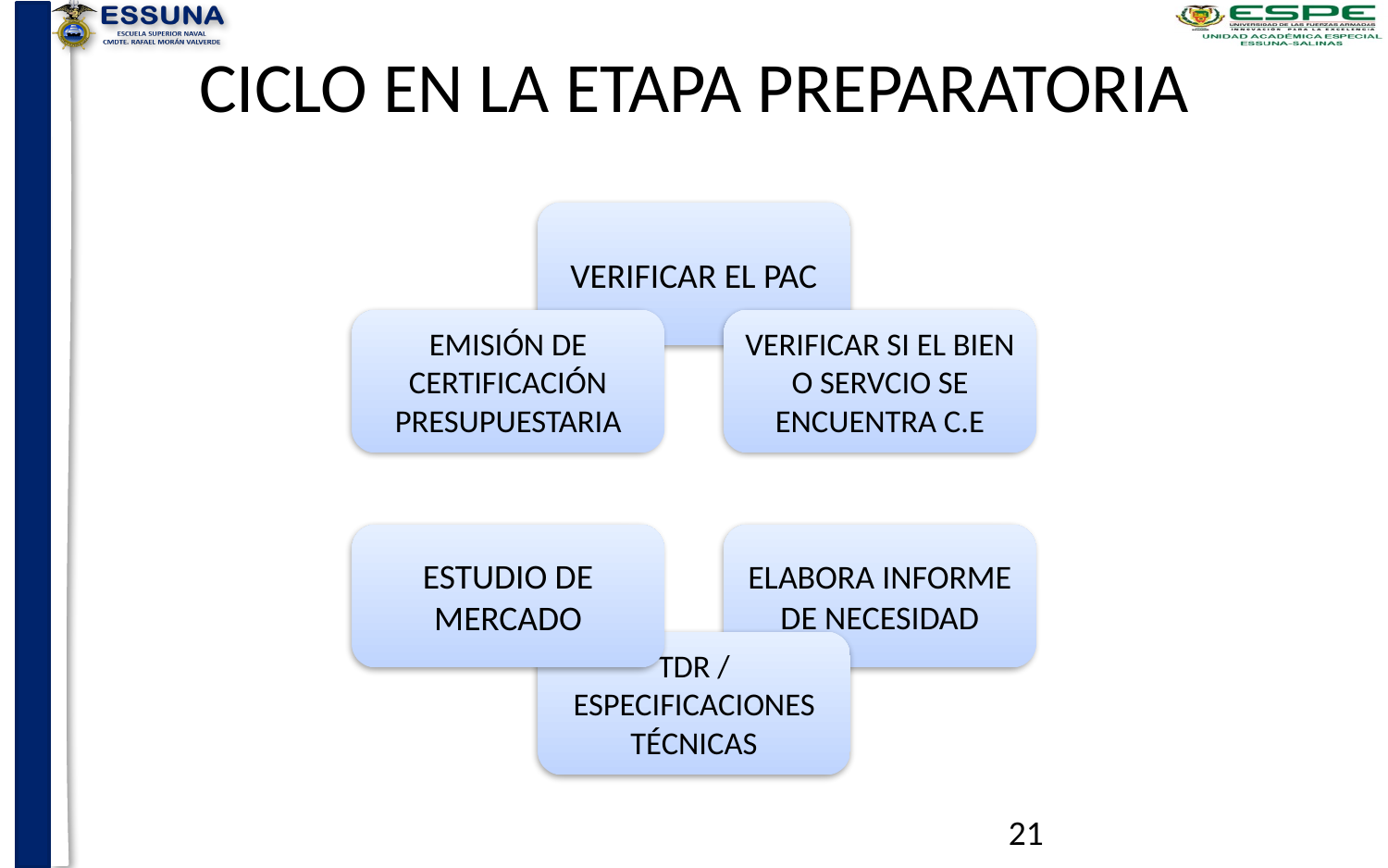

# CICLO EN LA ETAPA PREPARATORIA
VERIFICAR EL PAC
VERIFICAR SI EL BIEN O SERVCIO SE ENCUENTRA C.E
ELABORA INFORME DE NECESIDAD
TDR / ESPECIFICACIONES TÉCNICAS
EMISIÓN DE CERTIFICACIÓN PRESUPUESTARIA
ESTUDIO DE MERCADO
21